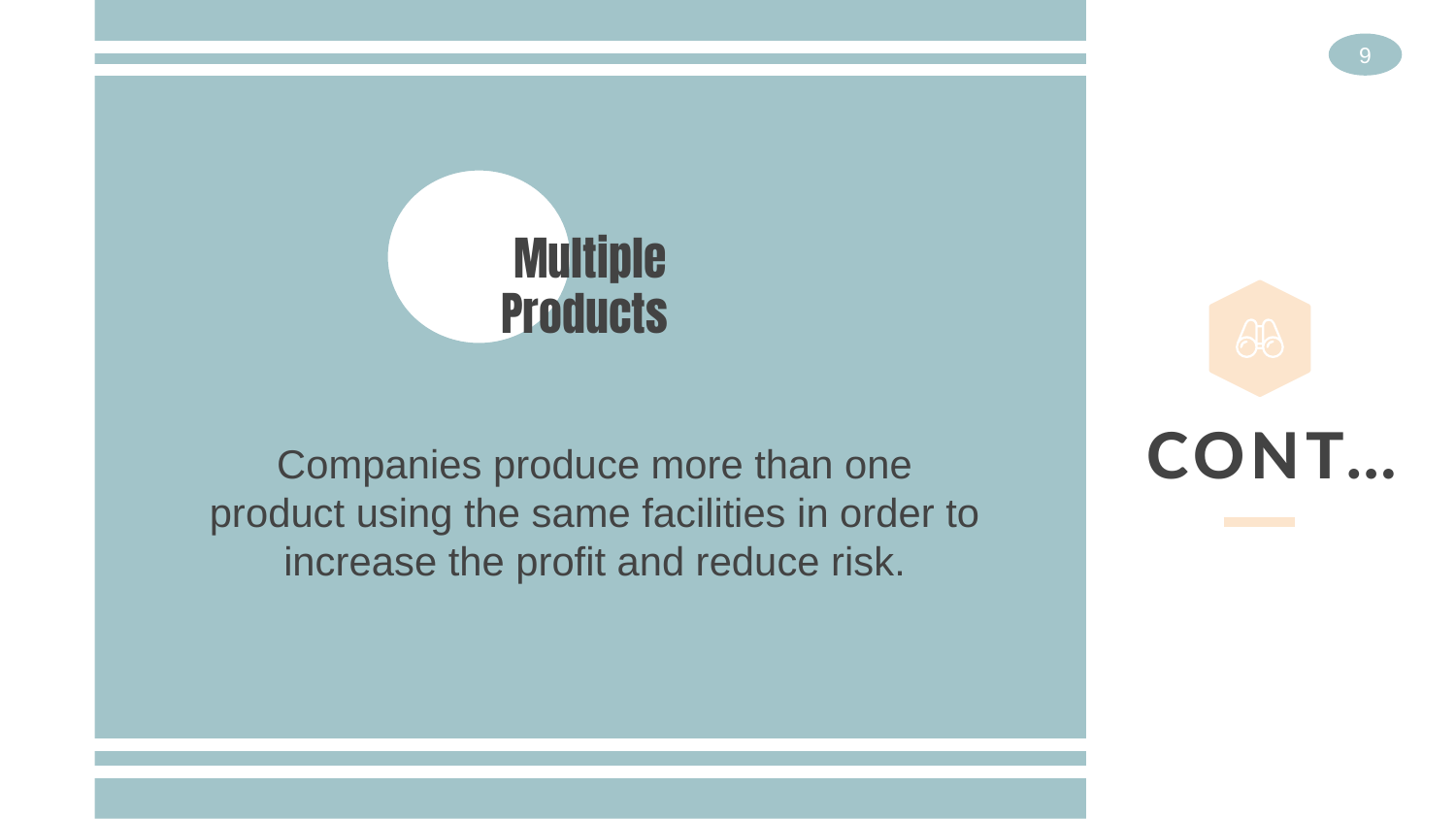

9

Multiple Products

CONT…
Companies produce more than one product using the same facilities in order to increase the profit and reduce risk.